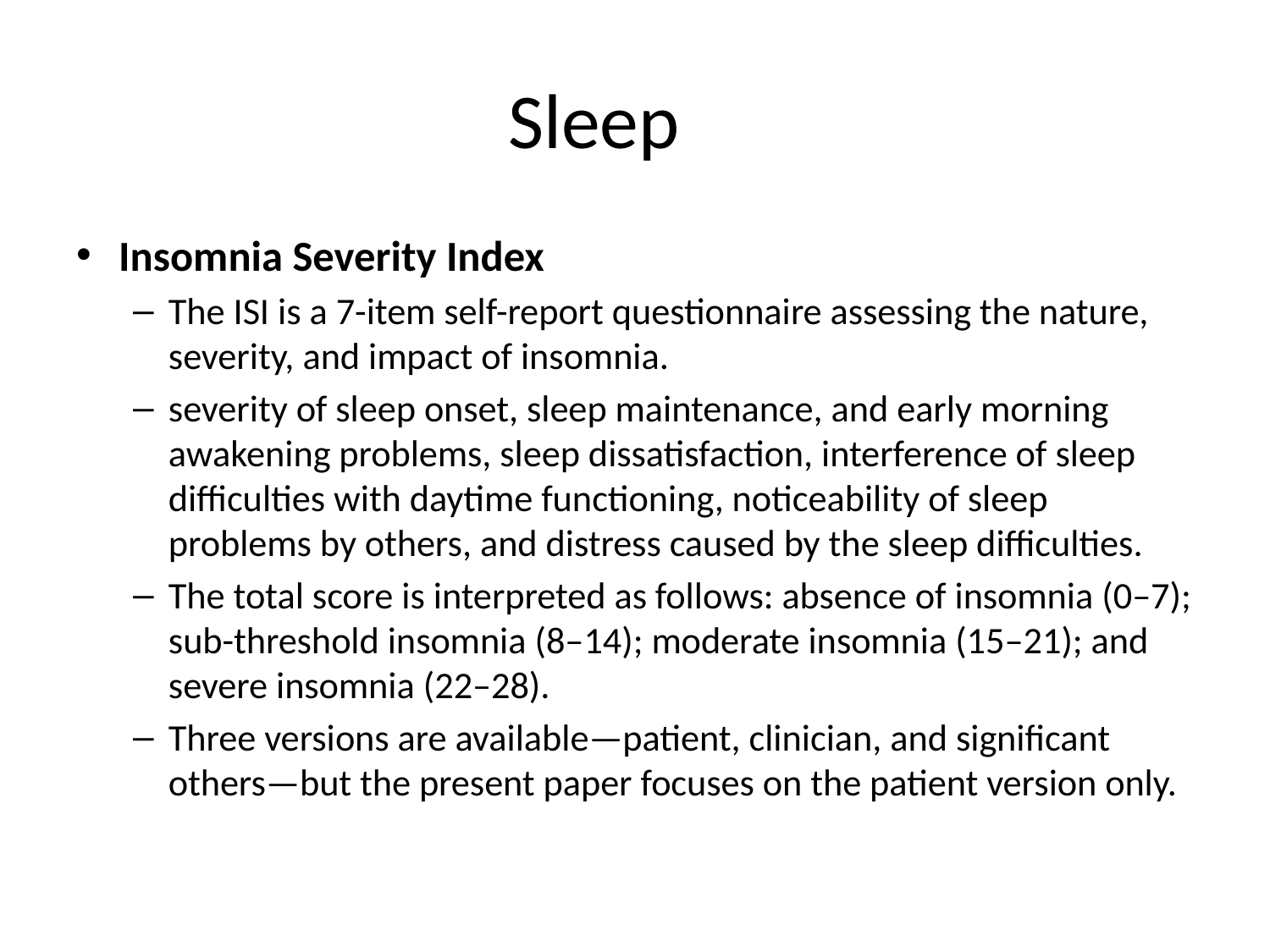

# Sleep
Insomnia Severity Index
The ISI is a 7-item self-report questionnaire assessing the nature, severity, and impact of insomnia.
severity of sleep onset, sleep maintenance, and early morning awakening problems, sleep dissatisfaction, interference of sleep difficulties with daytime functioning, noticeability of sleep problems by others, and distress caused by the sleep difficulties.
The total score is interpreted as follows: absence of insomnia (0–7); sub-threshold insomnia (8–14); moderate insomnia (15–21); and severe insomnia (22–28).
Three versions are available—patient, clinician, and significant others—but the present paper focuses on the patient version only.